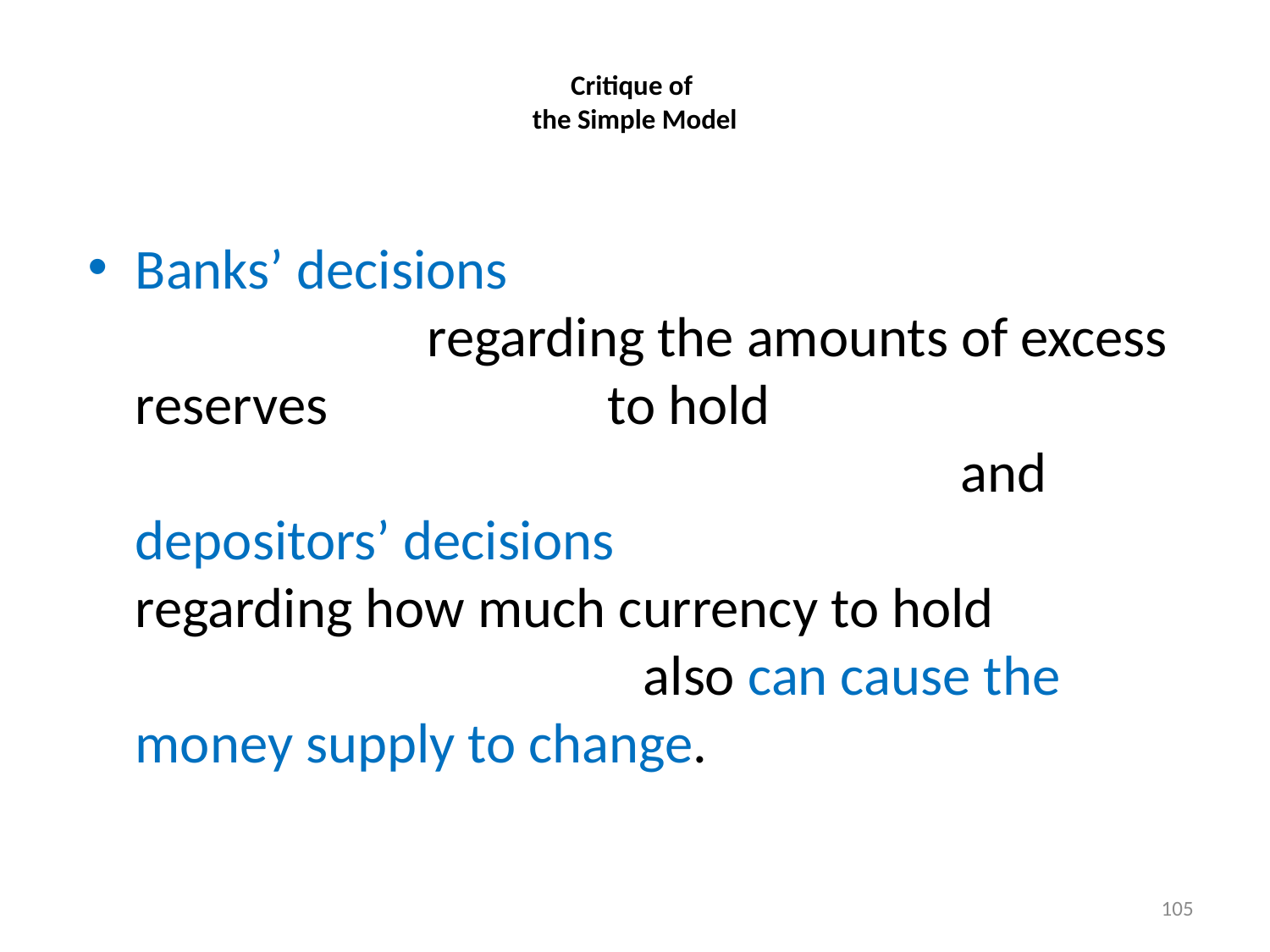

# Critique of the Simple Model
Banks’ decisions                                                                             regarding the amounts of excess reserves                      to hold                                                                                                  and depositors’ decisions                                     regarding how much currency to hold                                                        also can cause the money supply to change.

105